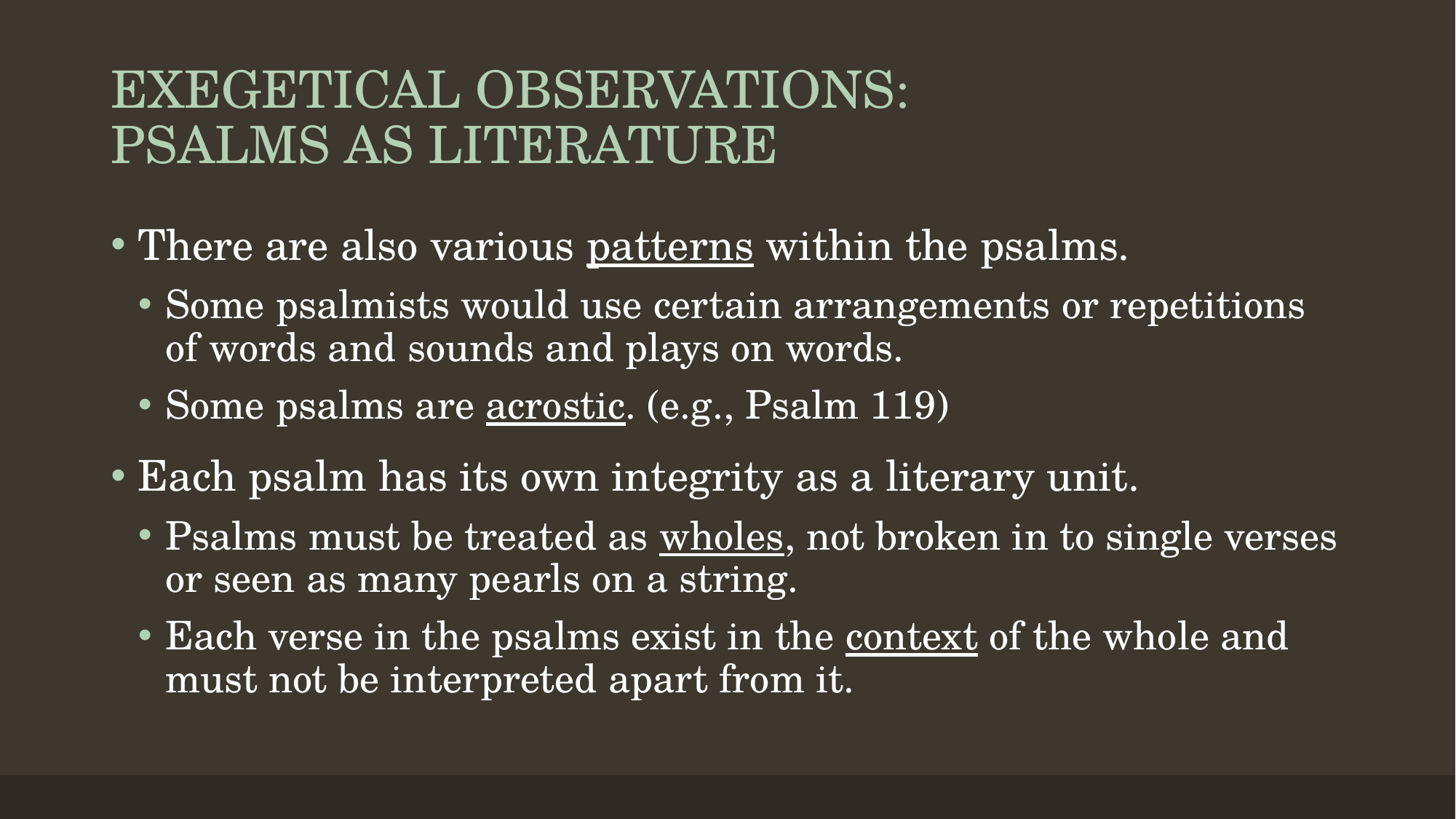

# EXEGETICAL OBSERVATIONS: PSALMS AS LITERATURE
There are also various patterns within the psalms.
Some psalmists would use certain arrangements or repetitions of words and sounds and plays on words.
Some psalms are acrostic. (e.g., Psalm 119)
Each psalm has its own integrity as a literary unit.
Psalms must be treated as wholes, not broken in to single verses or seen as many pearls on a string.
Each verse in the psalms exist in the context of the whole and must not be interpreted apart from it.